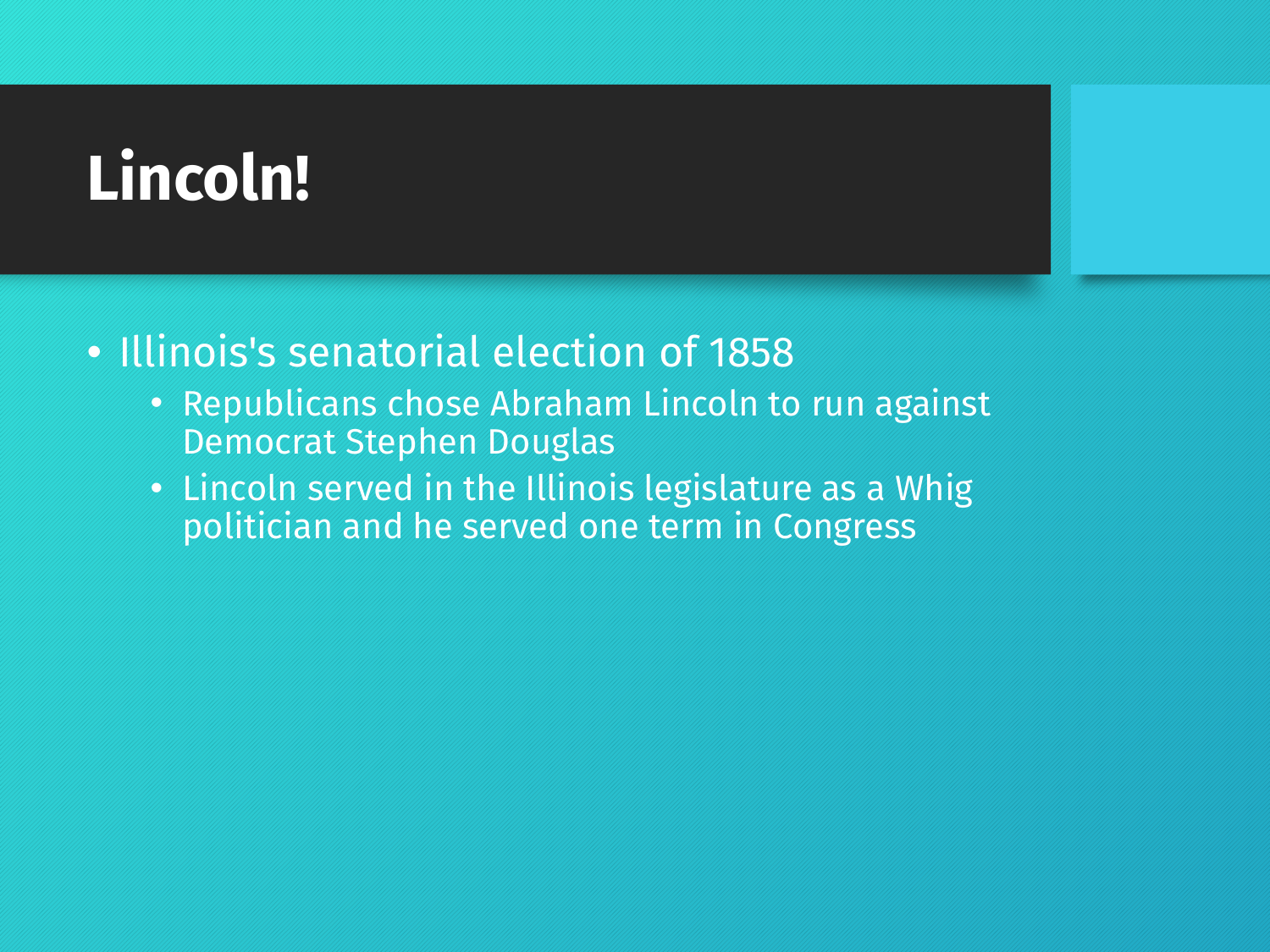

# Lincoln!
Illinois's senatorial election of 1858
Republicans chose Abraham Lincoln to run against Democrat Stephen Douglas
Lincoln served in the Illinois legislature as a Whig politician and he served one term in Congress